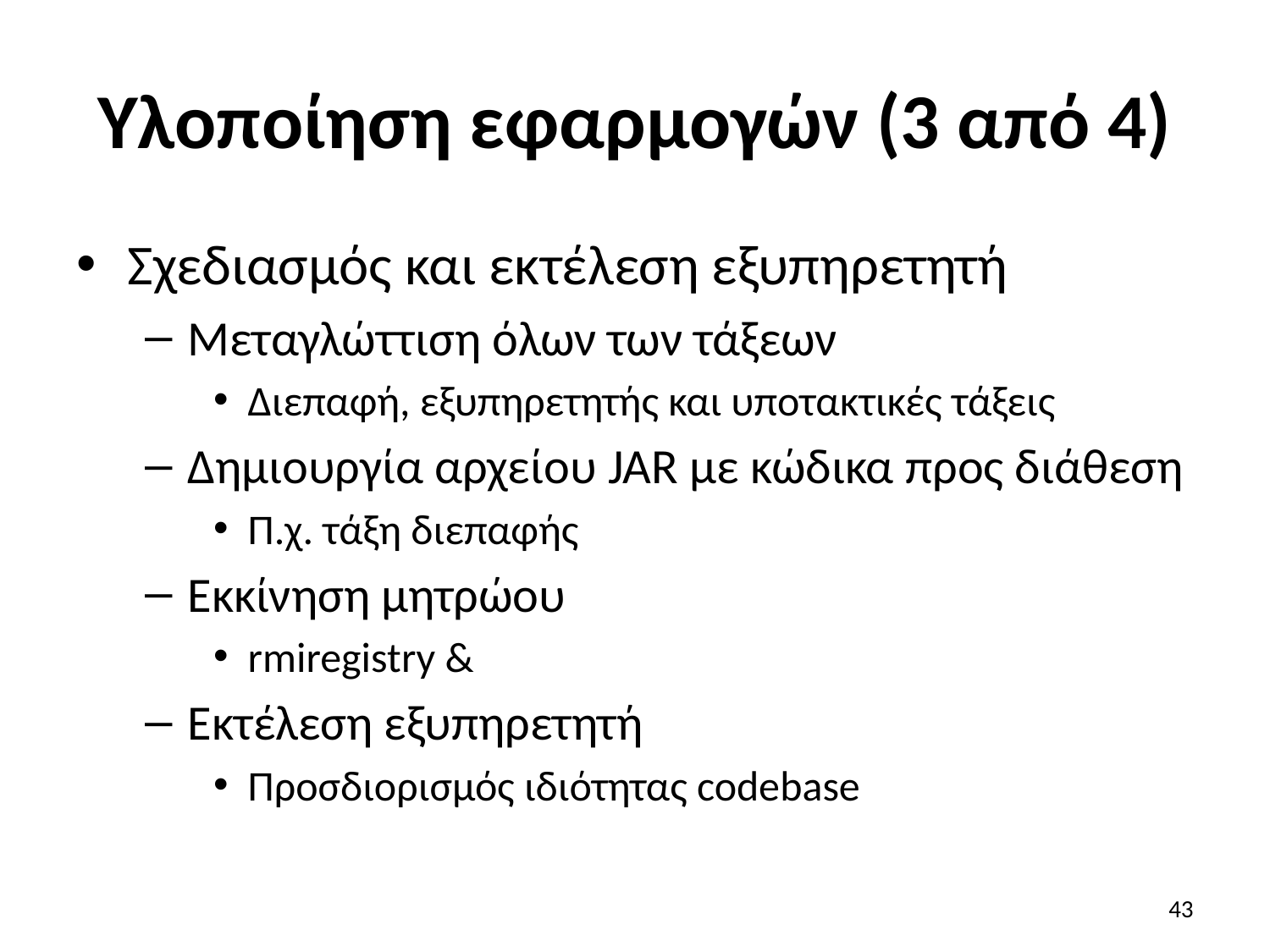

# Υλοποίηση εφαρμογών (3 από 4)
Σχεδιασμός και εκτέλεση εξυπηρετητή
Μεταγλώττιση όλων των τάξεων
Διεπαφή, εξυπηρετητής και υποτακτικές τάξεις
Δημιουργία αρχείου JAR με κώδικα προς διάθεση
Π.χ. τάξη διεπαφής
Εκκίνηση μητρώου
rmiregistry &
Εκτέλεση εξυπηρετητή
Προσδιορισμός ιδιότητας codebase
43